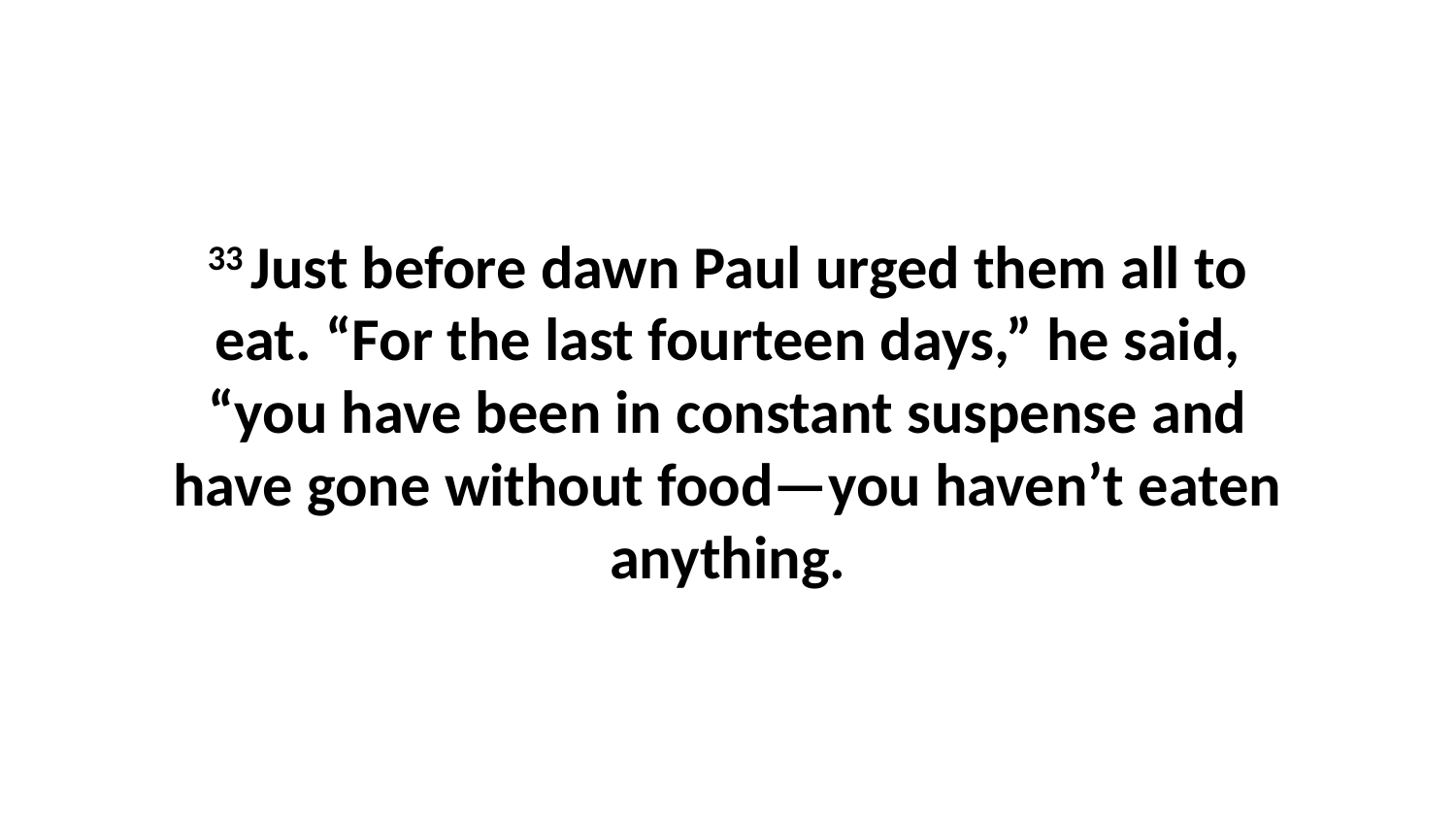

33 Just before dawn Paul urged them all to eat. “For the last fourteen days,” he said, “you have been in constant suspense and have gone without food—you haven’t eaten anything.